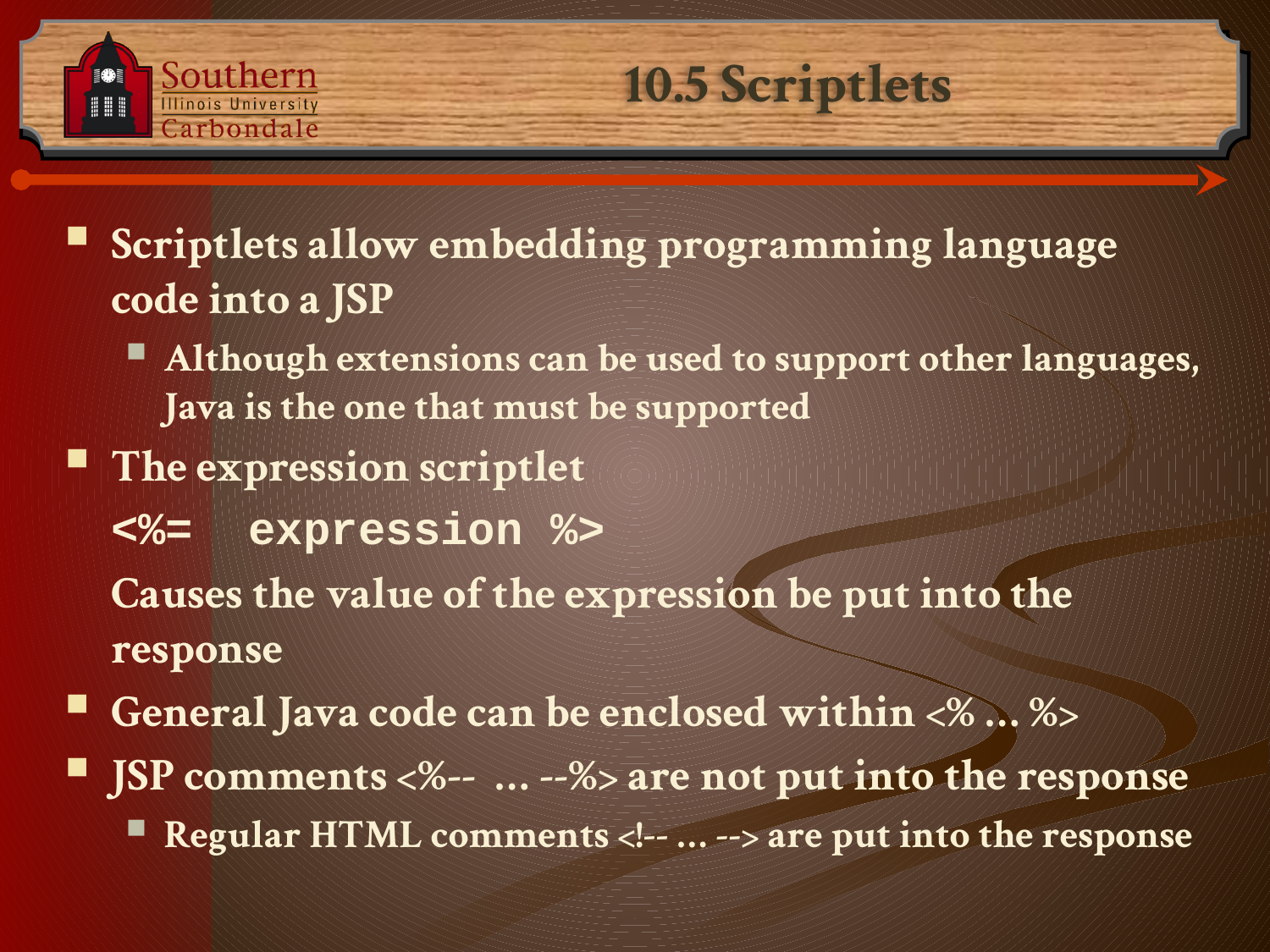

# 10.5 Scriptlets
Scriptlets allow embedding programming language code into a JSP
Although extensions can be used to support other languages, Java is the one that must be supported
The expression scriptlet
		<%=  expression %>
	Causes the value of the expression be put into the response
General Java code can be enclosed within <% … %>
JSP comments <%--  … --%> are not put into the response
Regular HTML comments <!-- … --> are put into the response